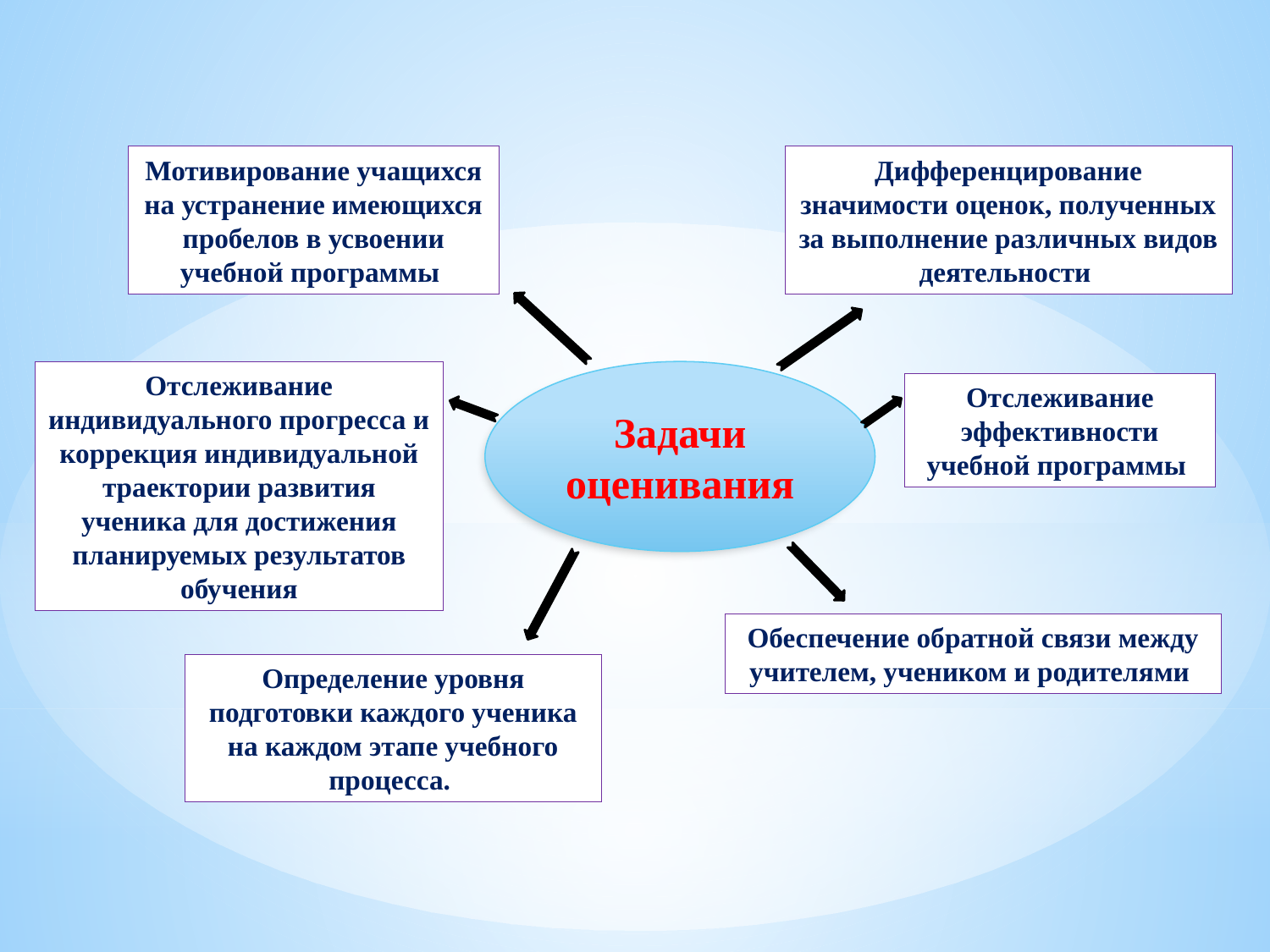

Мотивирование учащихся на устранение имеющихся пробелов в усвоении учебной программы
Дифференцирование значимости оценок, полученных за выполнение различных видов деятельности

Задачи оценивания
Отслеживание индивидуального прогресса и коррекция индивидуальной траектории развития ученика для достижения планируемых результатов обучения
Отслеживание эффективности учебной программы

Обеспечение обратной связи между учителем, учеником и родителями
Определение уровня подготовки каждого ученика на каждом этапе учебного процесса.